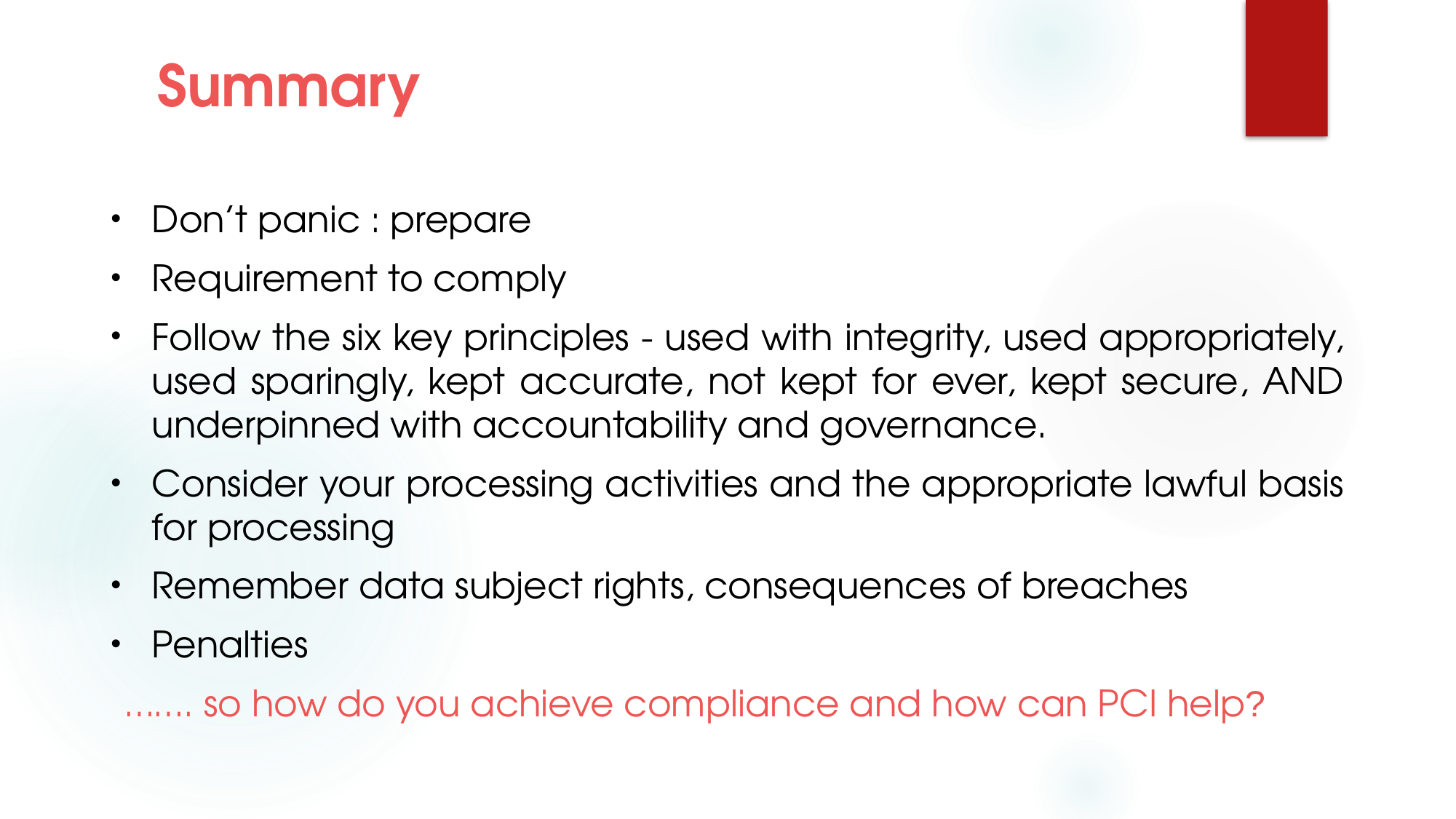

# Summary
Don’t panic : prepare
Requirement to comply
Follow the six key principles - used with integrity, used appropriately, used sparingly, kept accurate, not kept for ever, kept secure, AND underpinned with accountability and governance.
Consider your processing activities and the appropriate lawful basis for processing
Remember data subject rights, consequences of breaches
Penalties
……. so how do you achieve compliance and how can PCI help?